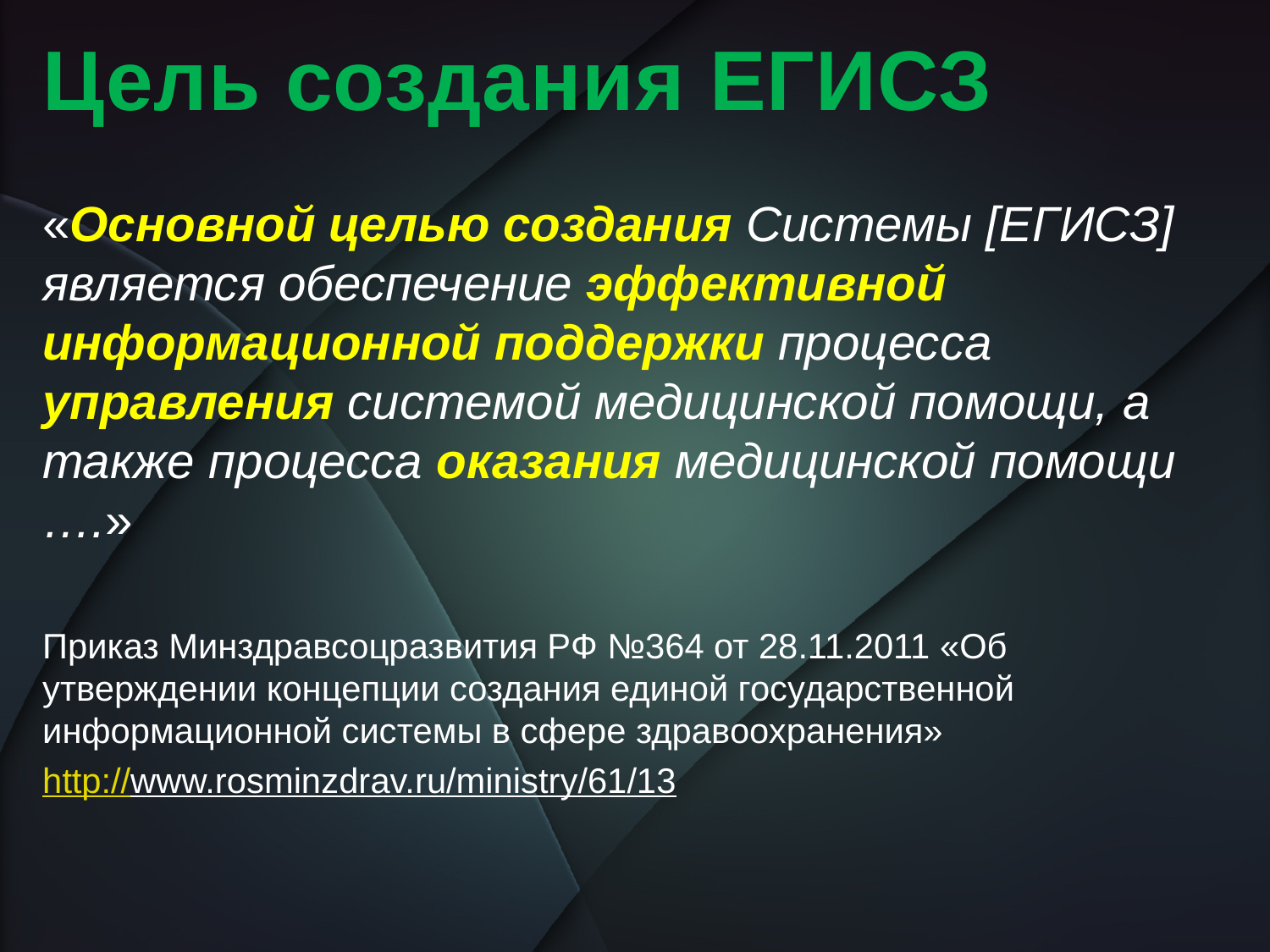

# Цель создания ЕГИСЗ
«Основной целью создания Системы [ЕГИСЗ] является обеспечение эффективной информационной поддержки процесса управления системой медицинской помощи, а также процесса оказания медицинской помощи ….»

Приказ Минздравсоцразвития РФ №364 от 28.11.2011 «Об утверждении концепции создания единой государственной информационной системы в сфере здравоохранения»
http://www.rosminzdrav.ru/ministry/61/13